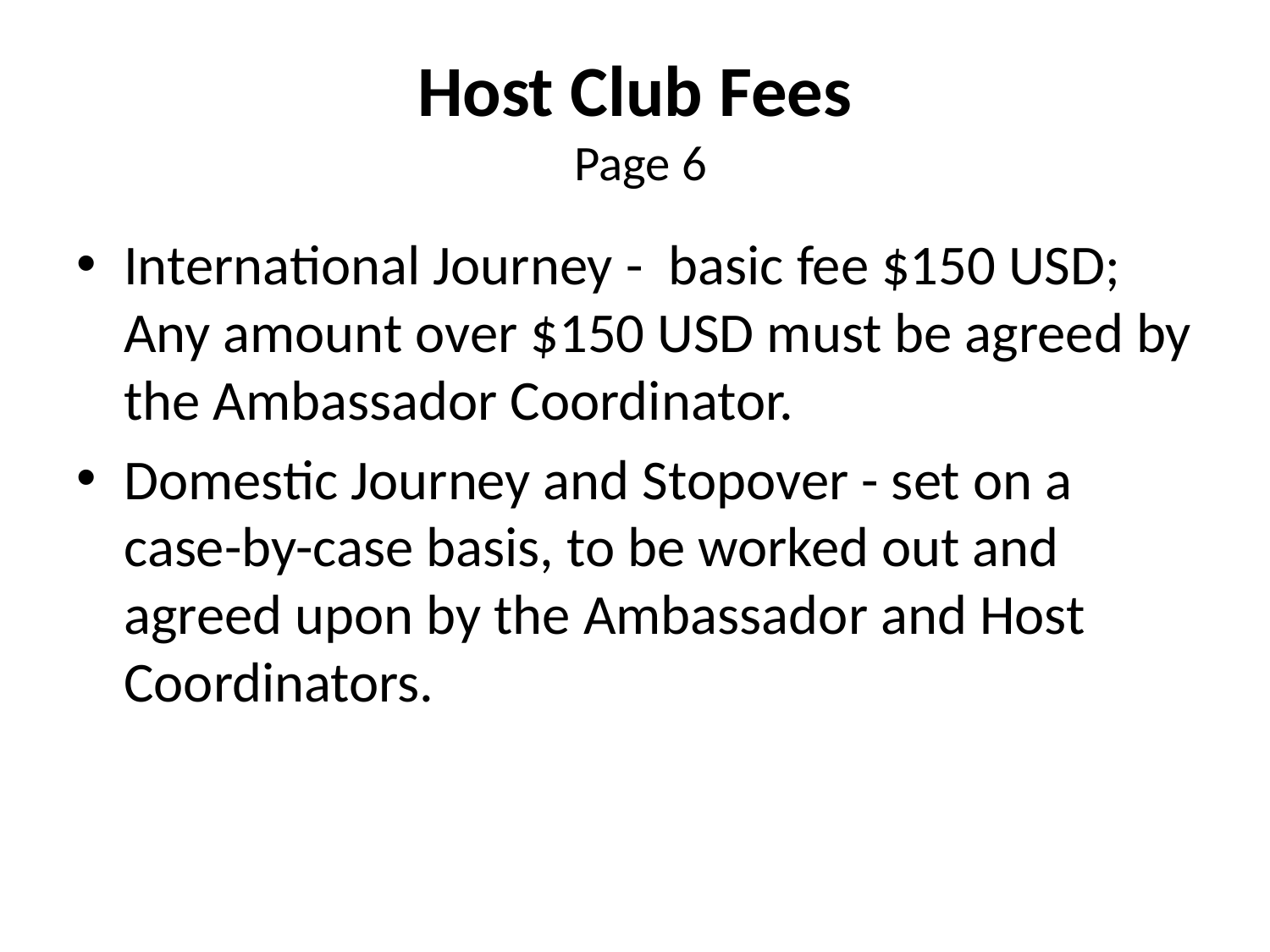

# Host Club Fees Page 6
International Journey -  basic fee $150 USD; Any amount over $150 USD must be agreed by the Ambassador Coordinator.
Domestic Journey and Stopover - set on a case-by-case basis, to be worked out and agreed upon by the Ambassador and Host Coordinators.